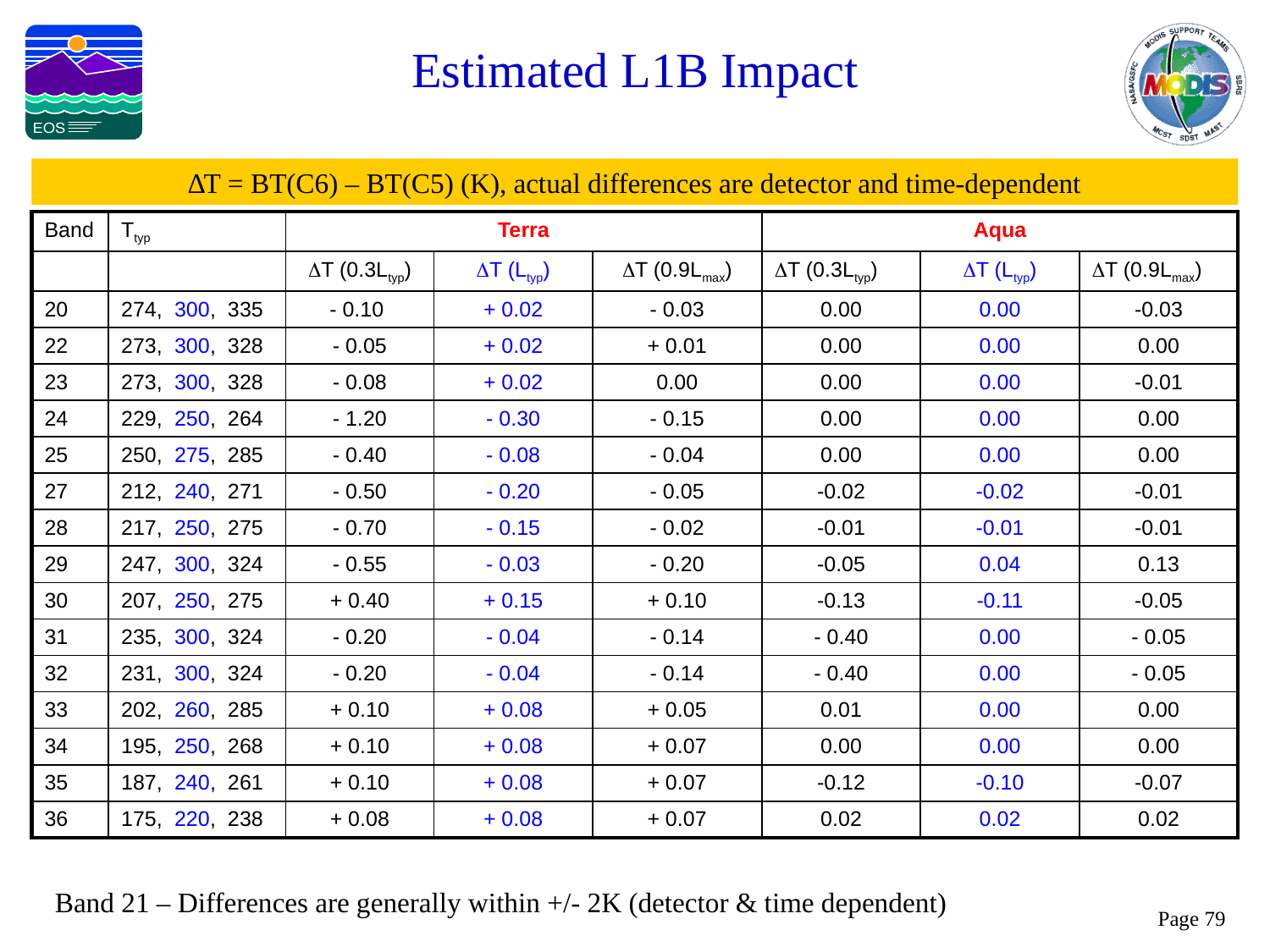

Estimated L1B Impact
ΔΤ = BT(C6) – BT(C5) (K), actual differences are detector and time-dependent
| Band | Ttyp | Terra |  |  | Aqua |  |  |
| --- | --- | --- | --- | --- | --- | --- | --- |
|  |  | ΔT (0.3Ltyp) | ΔT (Ltyp) | ΔT (0.9Lmax) | ΔT (0.3Ltyp) | ΔT (Ltyp) | ΔT (0.9Lmax) |
| 20 | 274, 300, 335 | - 0.10 | + 0.02 | - 0.03 | 0.00 | 0.00 | -0.03 |
| 22 | 273, 300, 328 | - 0.05 | + 0.02 | + 0.01 | 0.00 | 0.00 | 0.00 |
| 23 | 273, 300, 328 | - 0.08 | + 0.02 | 0.00 | 0.00 | 0.00 | -0.01 |
| 24 | 229, 250, 264 | - 1.20 | - 0.30 | - 0.15 | 0.00 | 0.00 | 0.00 |
| 25 | 250, 275, 285 | - 0.40 | - 0.08 | - 0.04 | 0.00 | 0.00 | 0.00 |
| 27 | 212, 240, 271 | - 0.50 | - 0.20 | - 0.05 | -0.02 | -0.02 | -0.01 |
| 28 | 217, 250, 275 | - 0.70 | - 0.15 | - 0.02 | -0.01 | -0.01 | -0.01 |
| 29 | 247, 300, 324 | - 0.55 | - 0.03 | - 0.20 | -0.05 | 0.04 | 0.13 |
| 30 | 207, 250, 275 | + 0.40 | + 0.15 | + 0.10 | -0.13 | -0.11 | -0.05 |
| 31 | 235, 300, 324 | - 0.20 | - 0.04 | - 0.14 | - 0.40 | 0.00 | - 0.05 |
| 32 | 231, 300, 324 | - 0.20 | - 0.04 | - 0.14 | - 0.40 | 0.00 | - 0.05 |
| 33 | 202, 260, 285 | + 0.10 | + 0.08 | + 0.05 | 0.01 | 0.00 | 0.00 |
| 34 | 195, 250, 268 | + 0.10 | + 0.08 | + 0.07 | 0.00 | 0.00 | 0.00 |
| 35 | 187, 240, 261 | + 0.10 | + 0.08 | + 0.07 | -0.12 | -0.10 | -0.07 |
| 36 | 175, 220, 238 | + 0.08 | + 0.08 | + 0.07 | 0.02 | 0.02 | 0.02 |
Band 21 – Differences are generally within +/- 2K (detector & time dependent)
Page 79